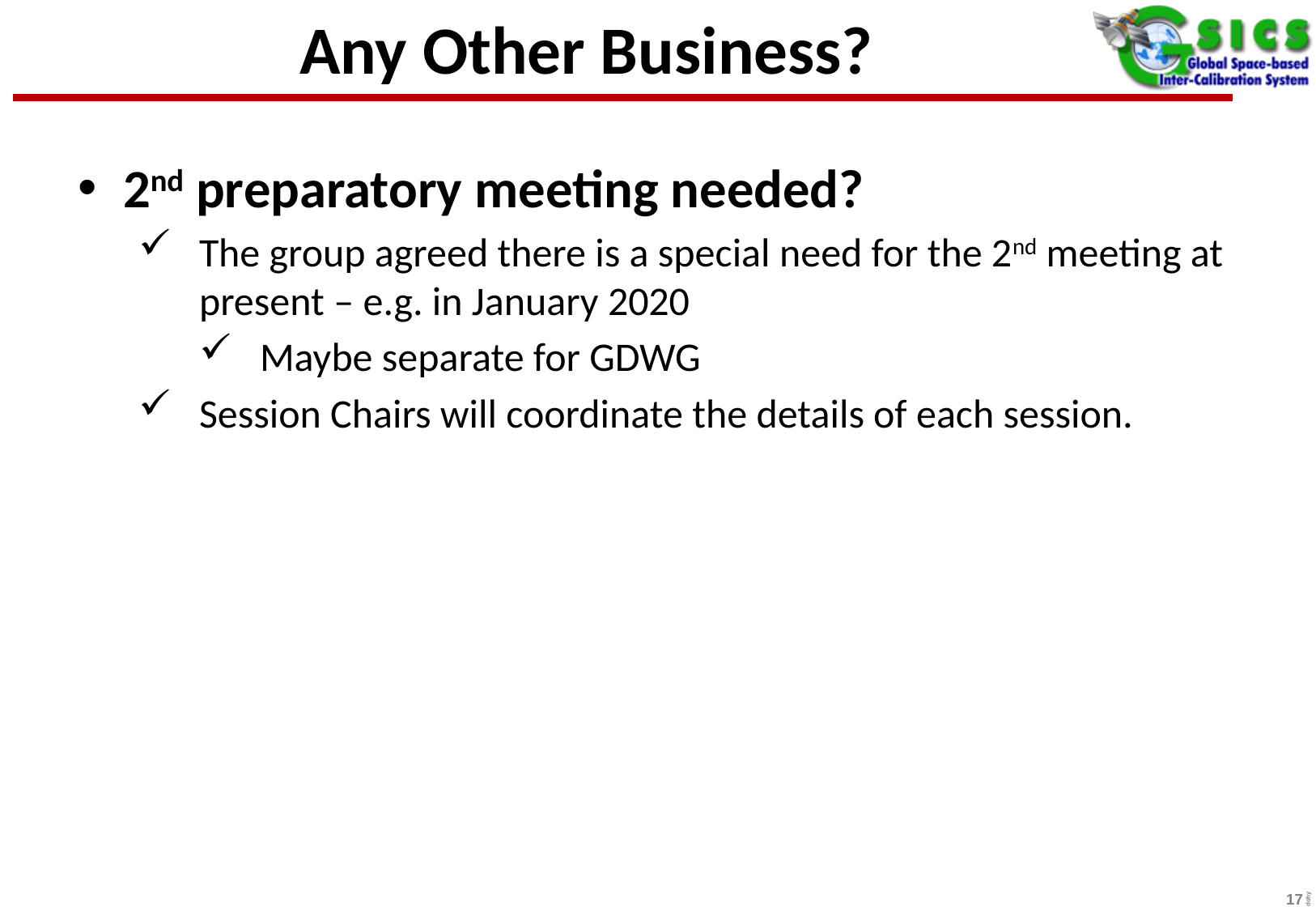

# Any Other Business?
2nd preparatory meeting needed?
The group agreed there is a special need for the 2nd meeting at present – e.g. in January 2020
Maybe separate for GDWG
Session Chairs will coordinate the details of each session.